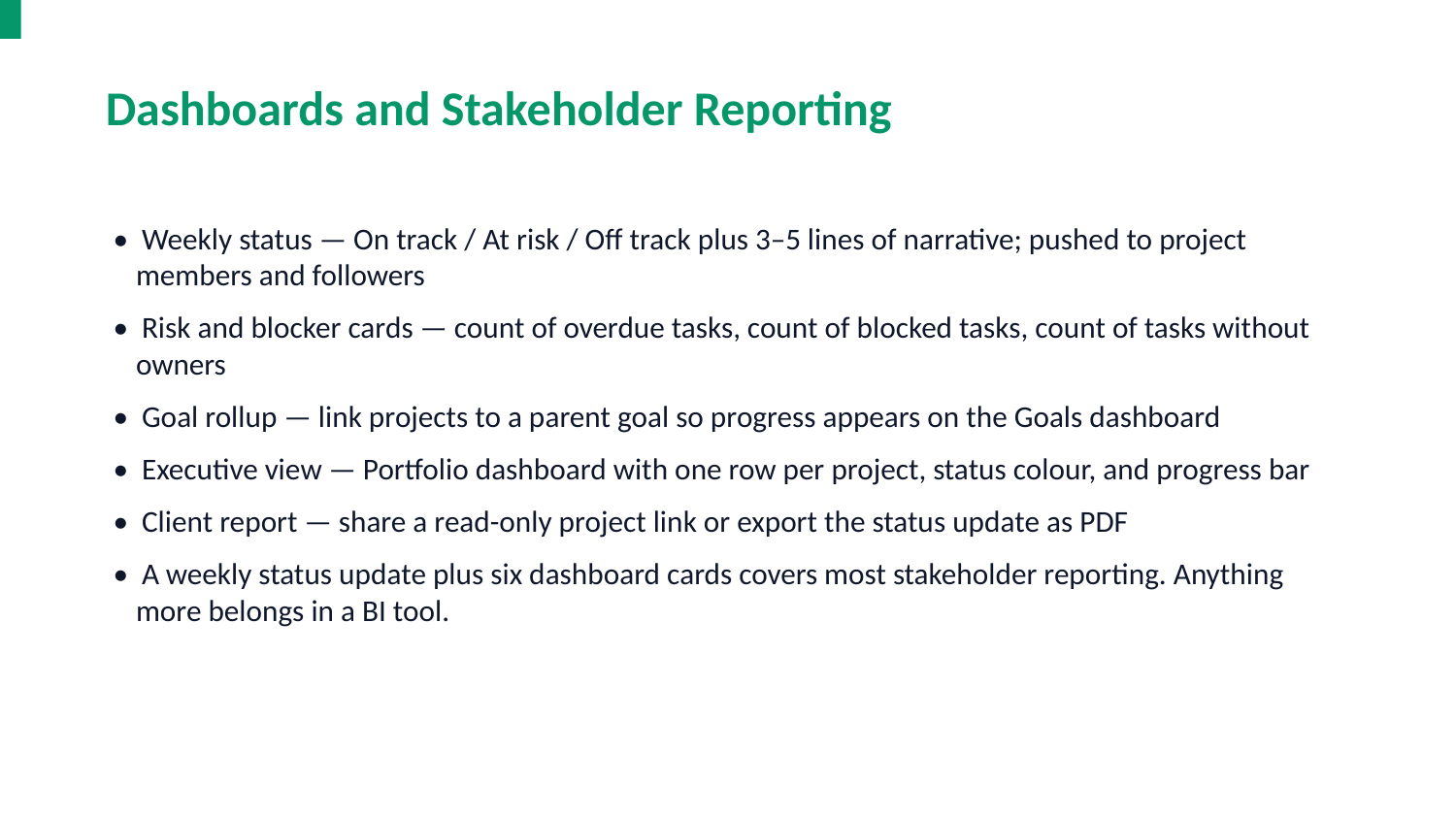

Dashboards and Stakeholder Reporting
•  Weekly status — On track / At risk / Off track plus 3–5 lines of narrative; pushed to project members and followers
•  Risk and blocker cards — count of overdue tasks, count of blocked tasks, count of tasks without owners
•  Goal rollup — link projects to a parent goal so progress appears on the Goals dashboard
•  Executive view — Portfolio dashboard with one row per project, status colour, and progress bar
•  Client report — share a read-only project link or export the status update as PDF
•  A weekly status update plus six dashboard cards covers most stakeholder reporting. Anything more belongs in a BI tool.